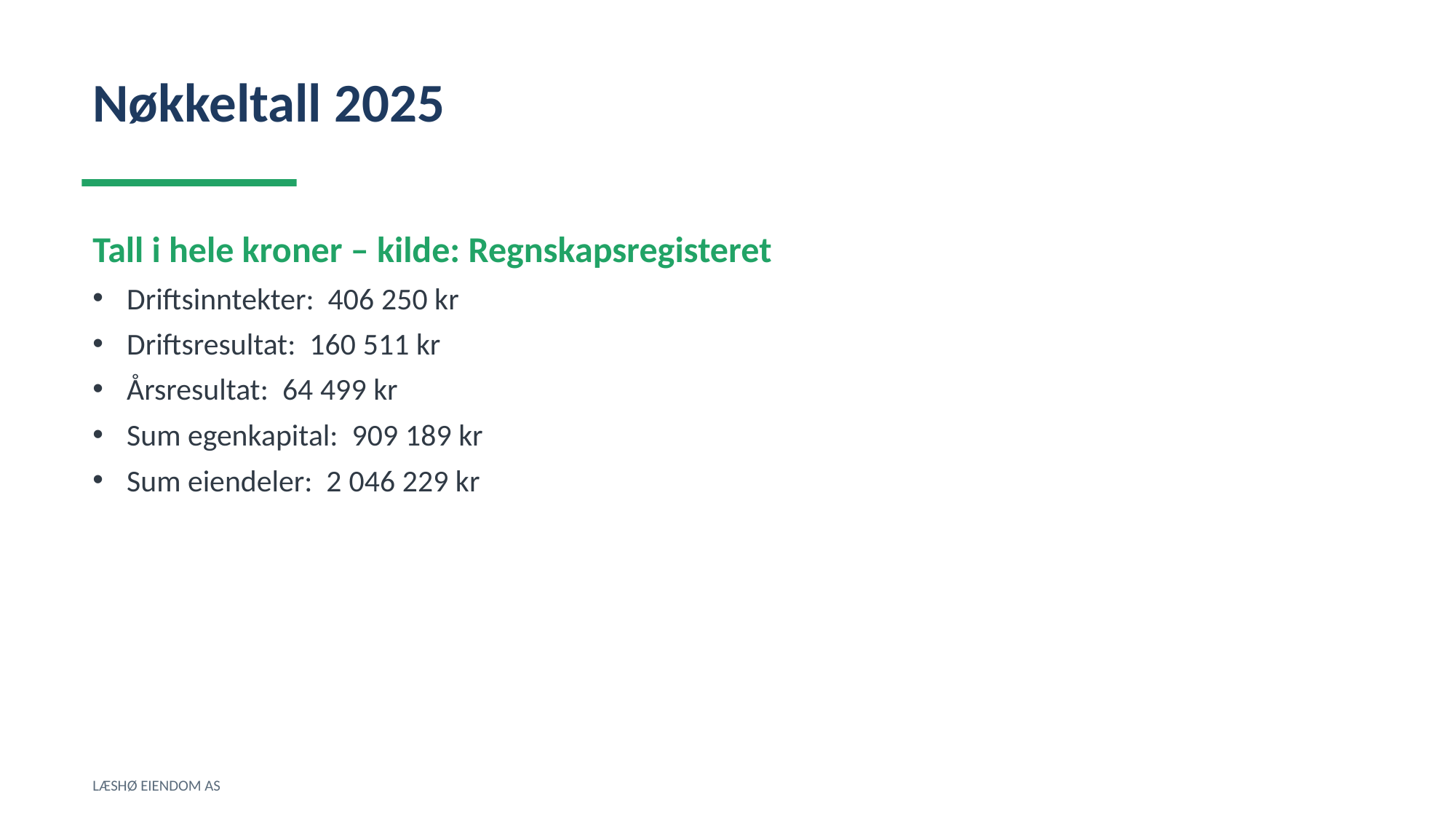

Nøkkeltall 2025

Tall i hele kroner – kilde: Regnskapsregisteret
Driftsinntekter:  406 250 kr
Driftsresultat:  160 511 kr
Årsresultat:  64 499 kr
Sum egenkapital:  909 189 kr
Sum eiendeler:  2 046 229 kr
LÆSHØ EIENDOM AS